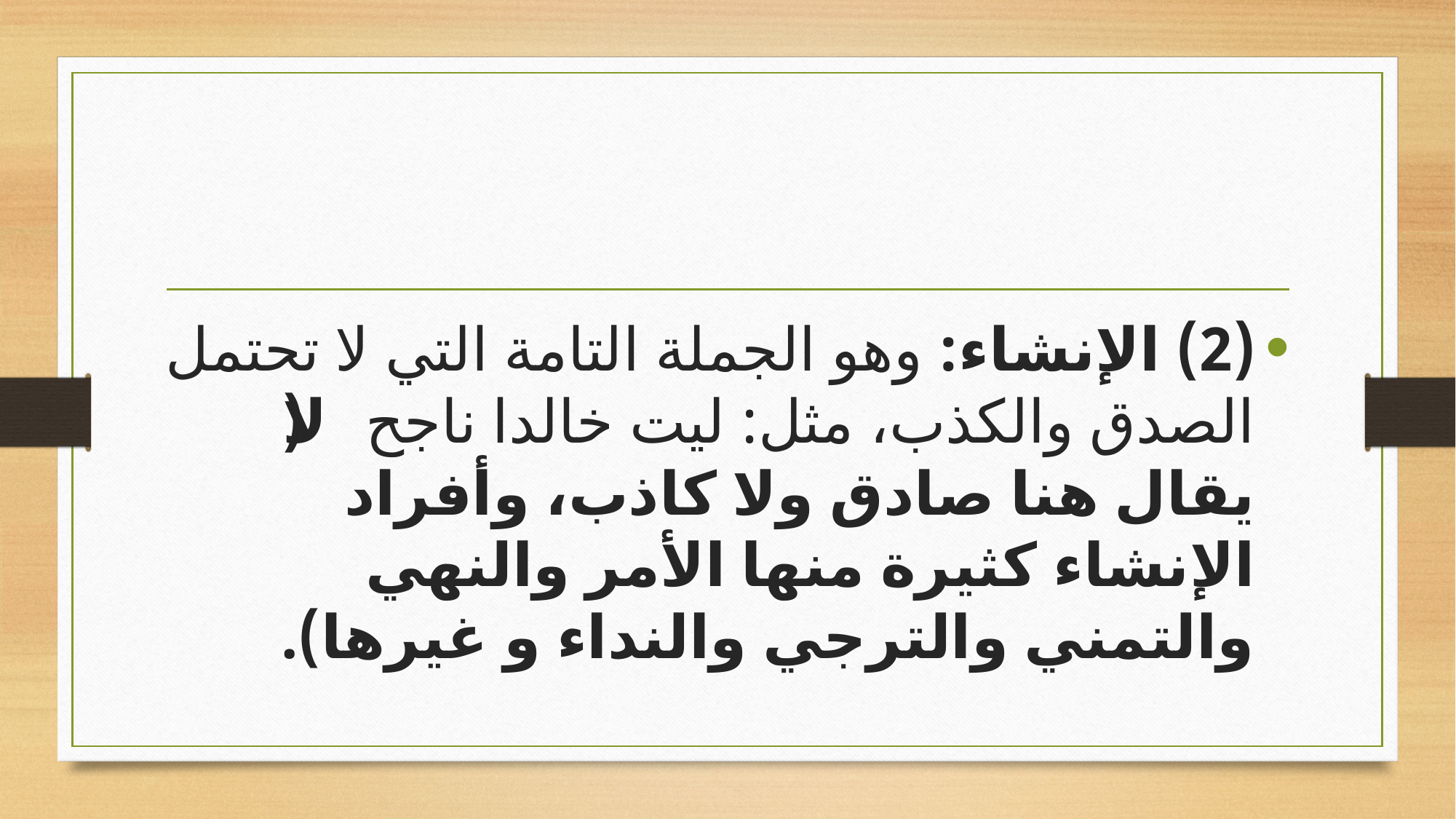

#
(2) الإنشاء: وهو الجملة التامة التي لا تحتمل الصدق والكذب، مثل: ليت خالدا ناجح (لا يقال هنا صادق ولا كاذب، وأفراد الإنشاء كثيرة منها الأمر والنهي والتمني والترجي والنداء و غيرها).